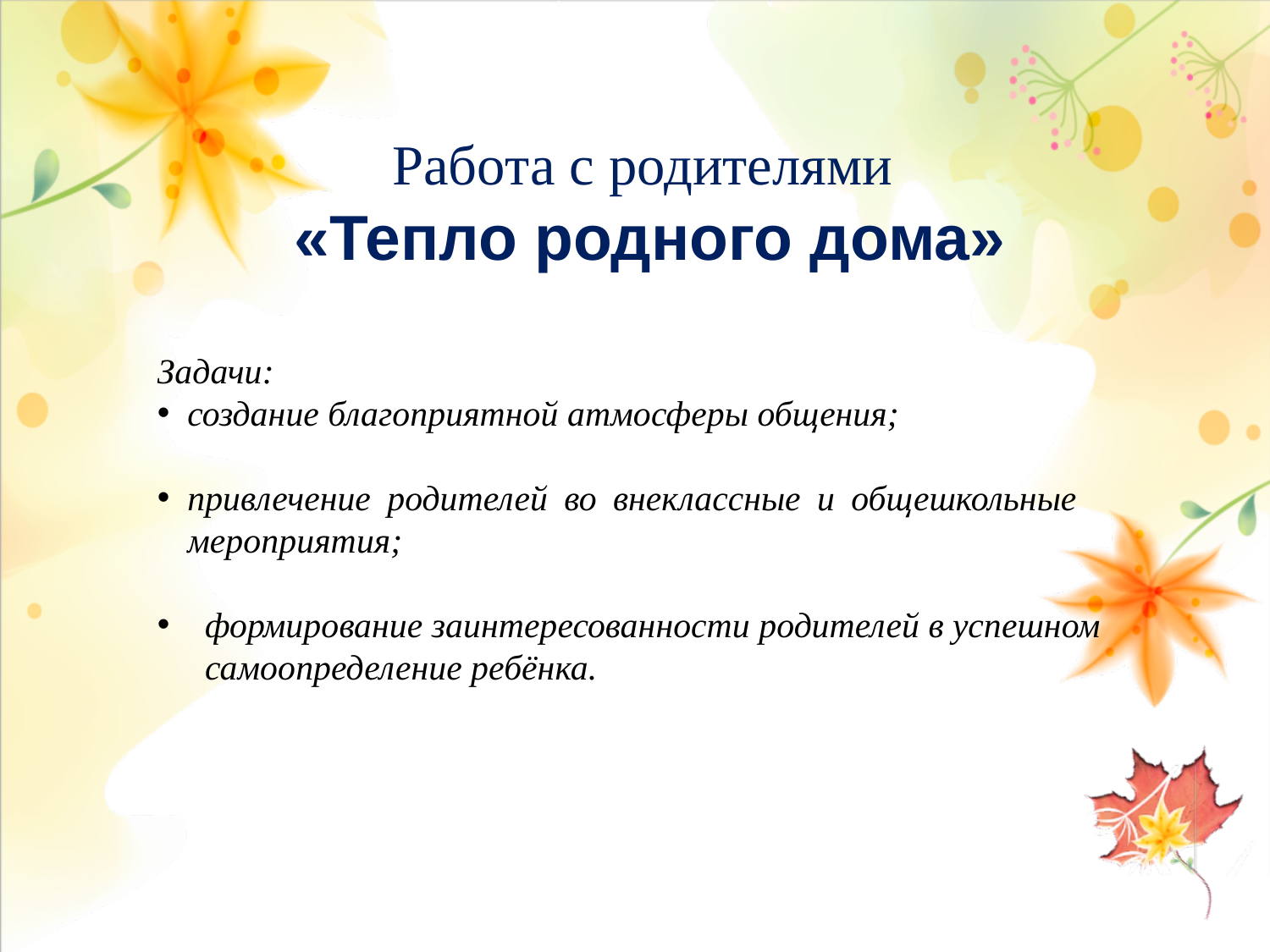

Работа с родителями
«Тепло родного дома»

Задачи:
создание благоприятной атмосферы общения;

привлечение родителей во внеклассные и общешкольные     мероприятия;

формирование заинтересованности родителей в успешном самоопределение ребёнка.